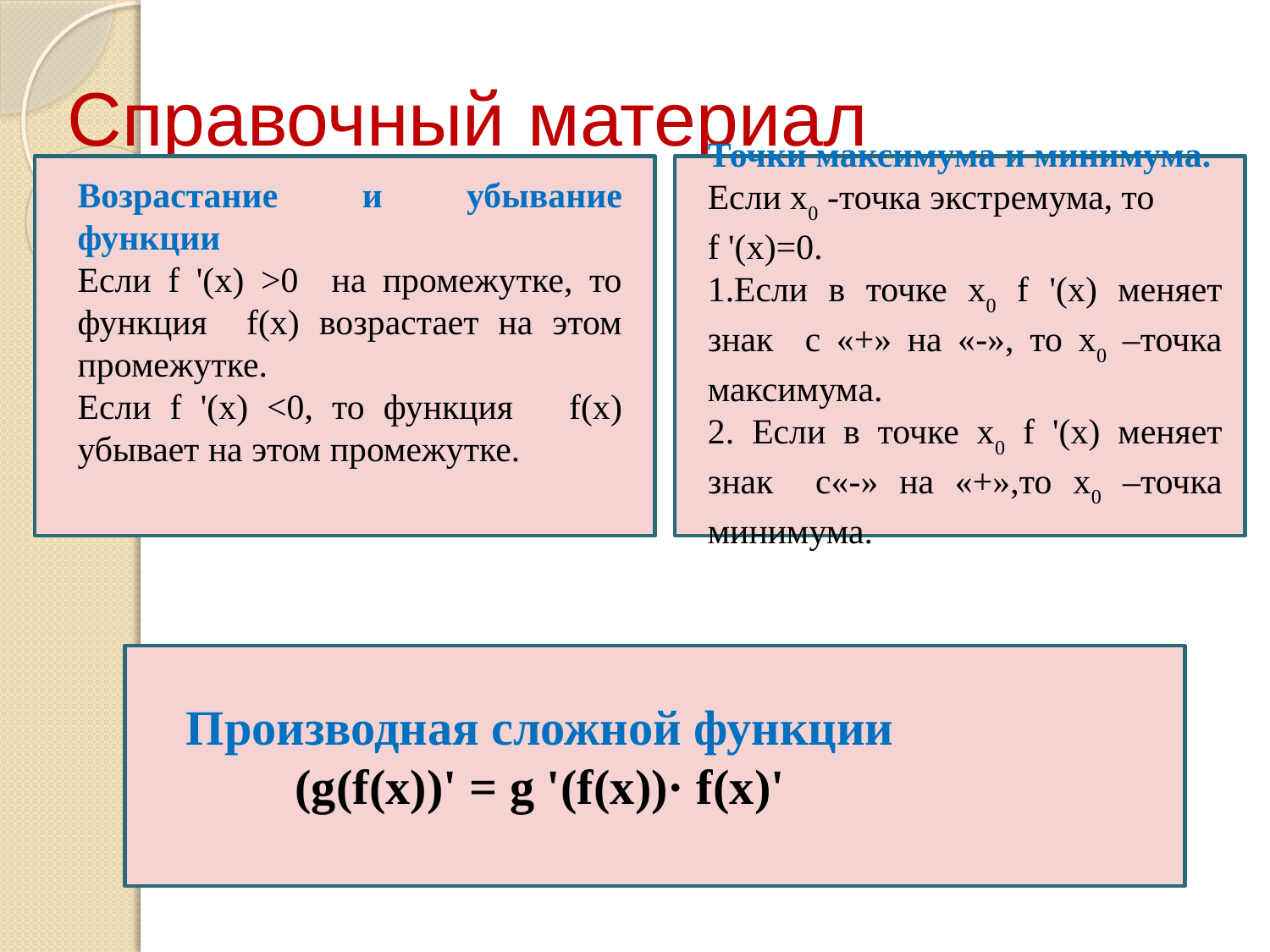

# Справочный материал
Точки максимума и минимума.
Если х0 -точка экстремума, то
f '(x)=0.
1.Если в точке х0 f '(x) меняет знак  с «+» на «-», то х0 –точка максимума.
2. Если в точке х0 f '(x) меняет знак  с«-» на «+»,то х0 –точка минимума.

Возрастание и убывание функции
Если f '(x) >0  на промежутке, то функция  f(x) возрастает на этом промежутке.
Если f '(x) <0, то функция   f(x) убывает на этом промежутке.

Производная сложной функции
(g(f(x))' = g '(f(x))· f(x)'